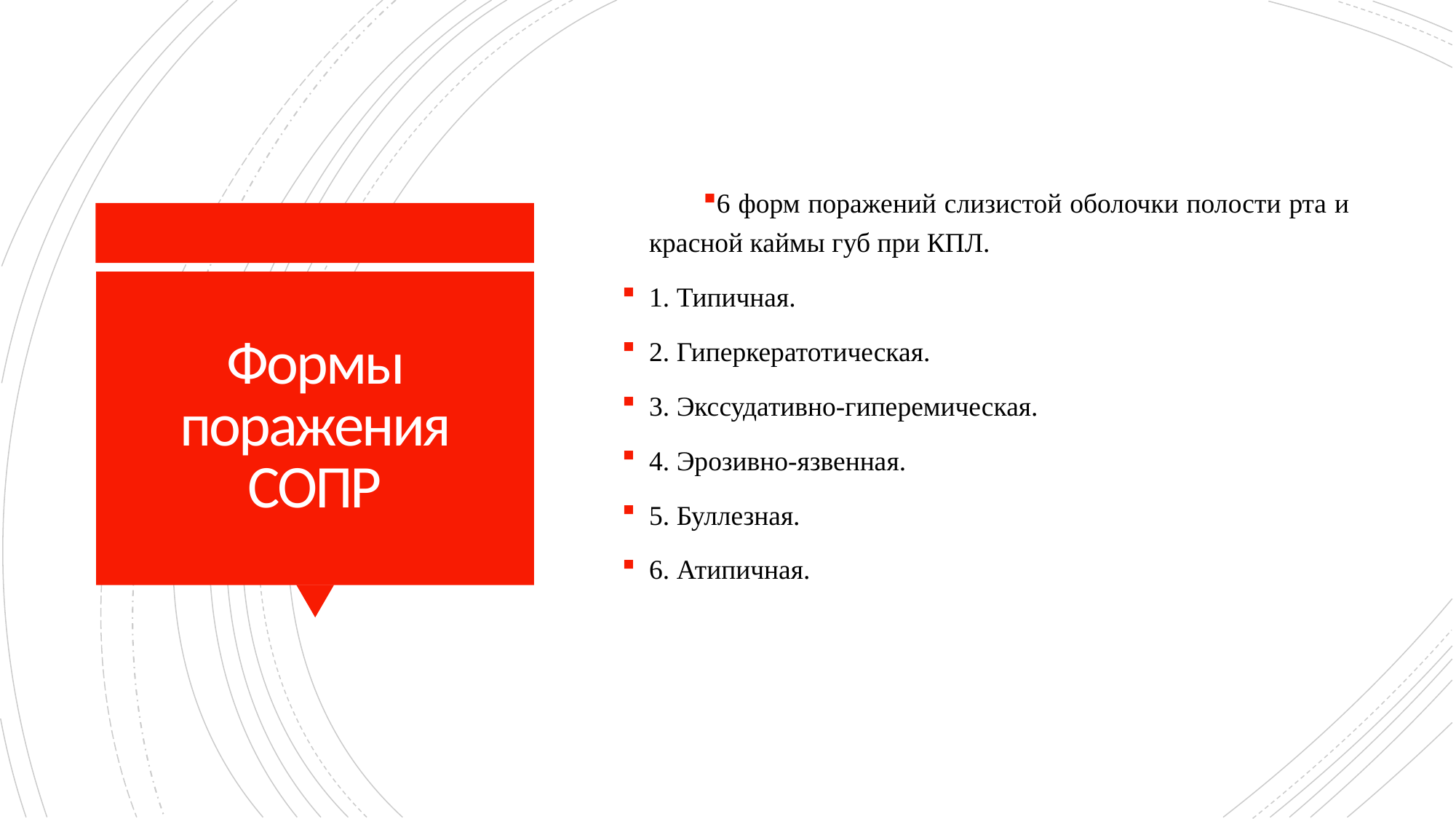

6 форм поражений слизистой оболочки полости рта и красной каймы губ при КПЛ.
1. Типичная.
2. Гиперкератотическая.
3. Экссудативно-гиперемическая.
4. Эрозивно-язвенная.
5. Буллезная.
6. Атипичная.

# Формы поражения СОПР